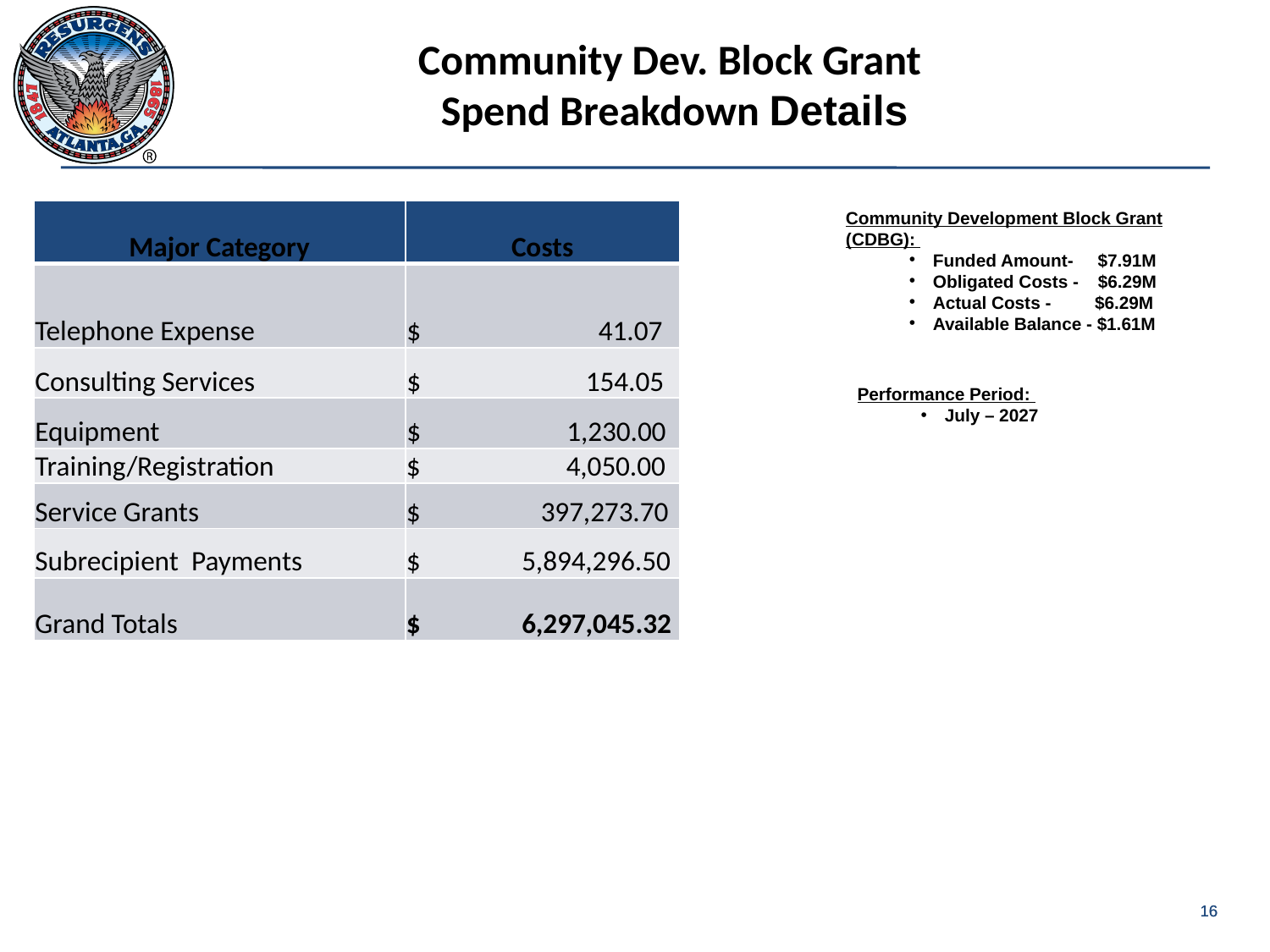

# Community Dev. Block Grant Spend Breakdown Details
| Major Category | Costs |
| --- | --- |
| Telephone Expense | $ 41.07 |
| Consulting Services | $ 154.05 |
| Equipment | $ 1,230.00 |
| Training/Registration | $ 4,050.00 |
| Service Grants | $ 397,273.70 |
| Subrecipient Payments | $ 5,894,296.50 |
| Grand Totals | $ 6,297,045.32 |
Community Development Block Grant (CDBG):
Funded Amount-     $7.91M
Obligated Costs -    $6.29M
Actual Costs -         $6.29M
Available Balance - $1.61M

Performance Period:
July – 2027